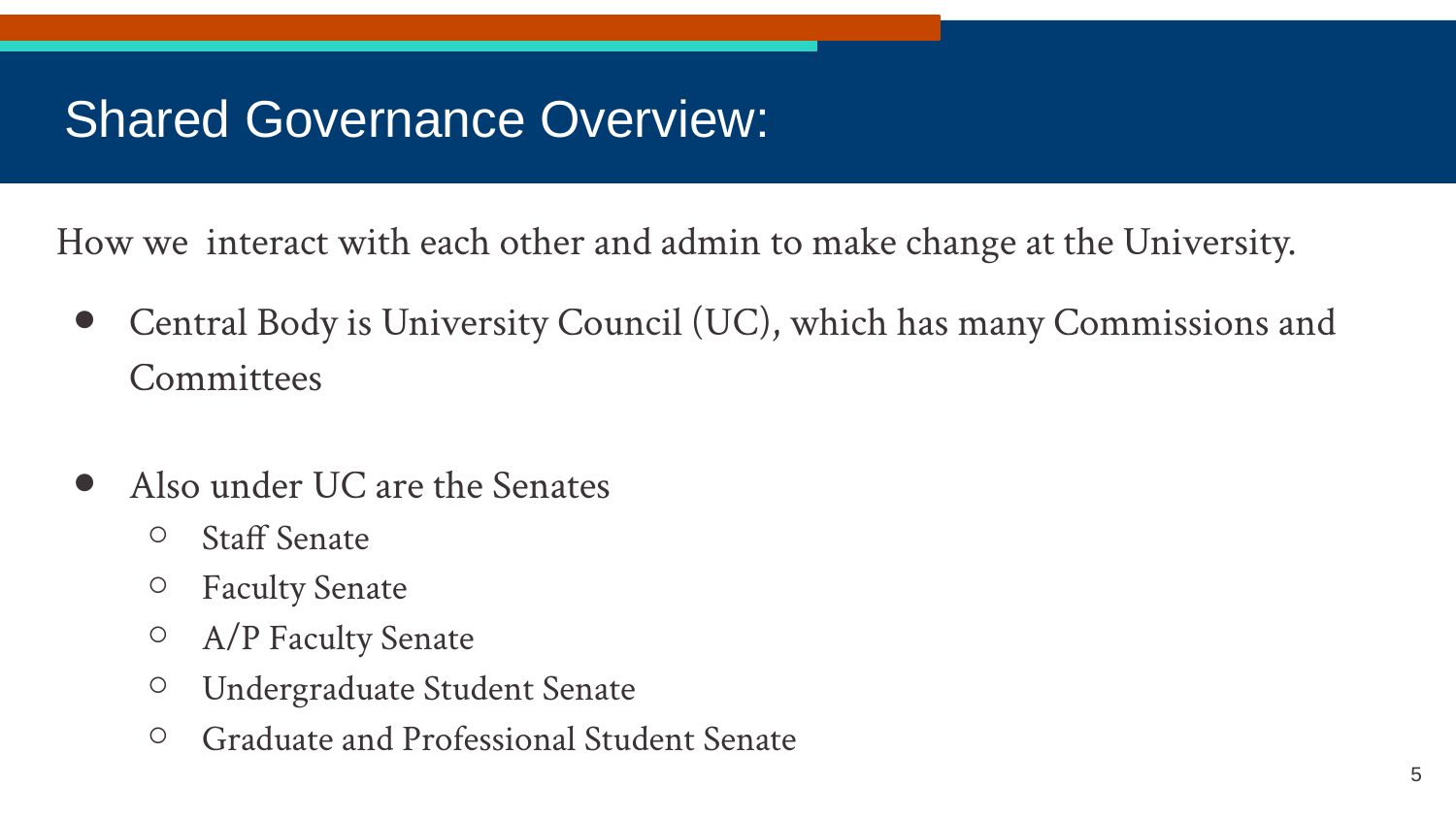

# Shared Governance Overview:
How we  interact with each other and admin to make change at the University.
Central Body is University Council (UC), which has many Commissions and Committees
Also under UC are the Senates
Staff Senate
Faculty Senate
A/P Faculty Senate
Undergraduate Student Senate
Graduate and Professional Student Senate
5